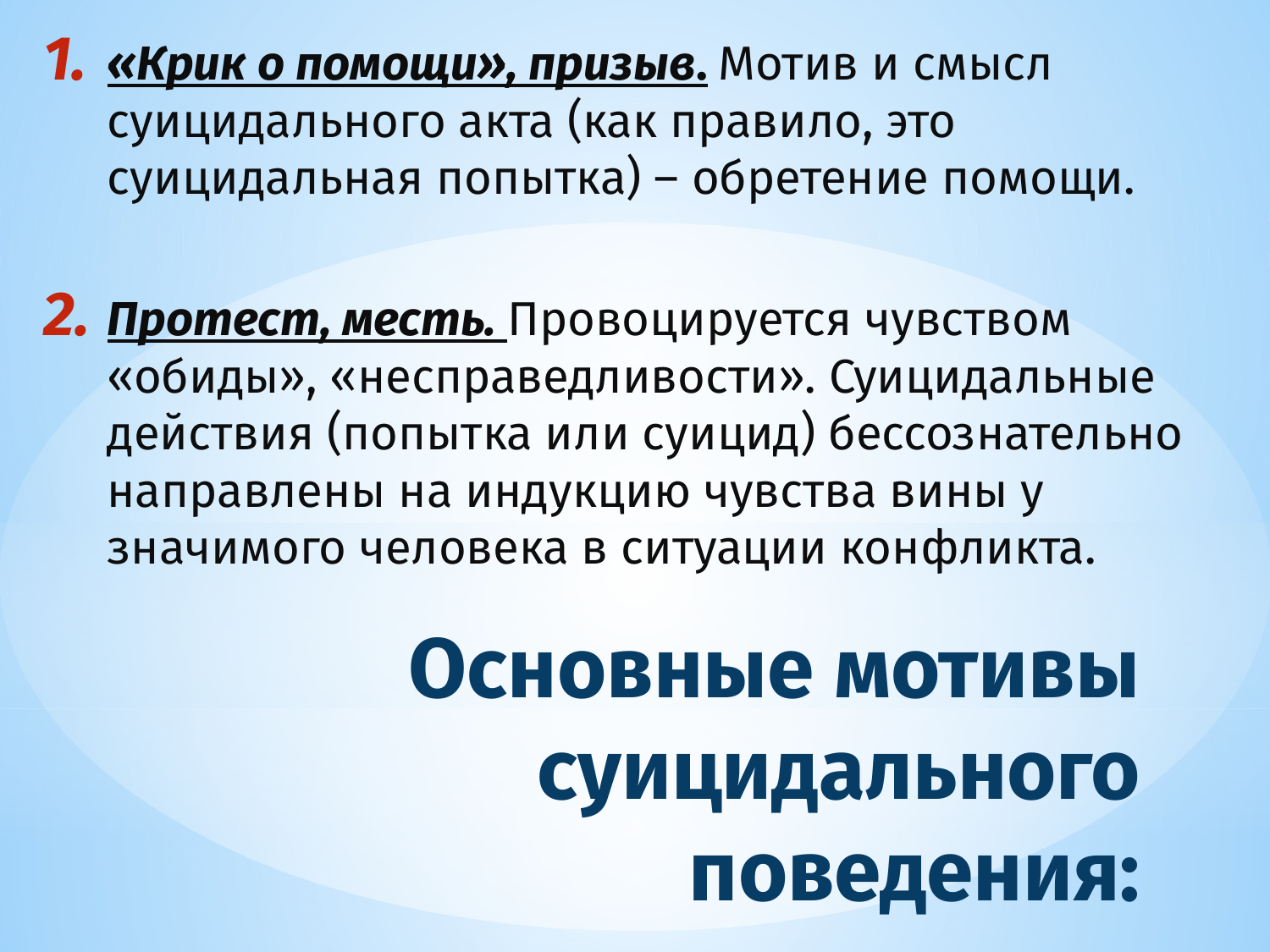

«Крик о помощи», призыв. Мотив и смысл суицидального акта (как правило, это суицидальная попытка) – обретение помощи.

Протест, месть. Провоцируется чувством «обиды», «несправедливости». Суицидальные действия (попытка или суицид) бессознательно направлены на индукцию чувства вины у значимого человека в ситуации конфликта.

# Основные мотивы суицидального поведения: